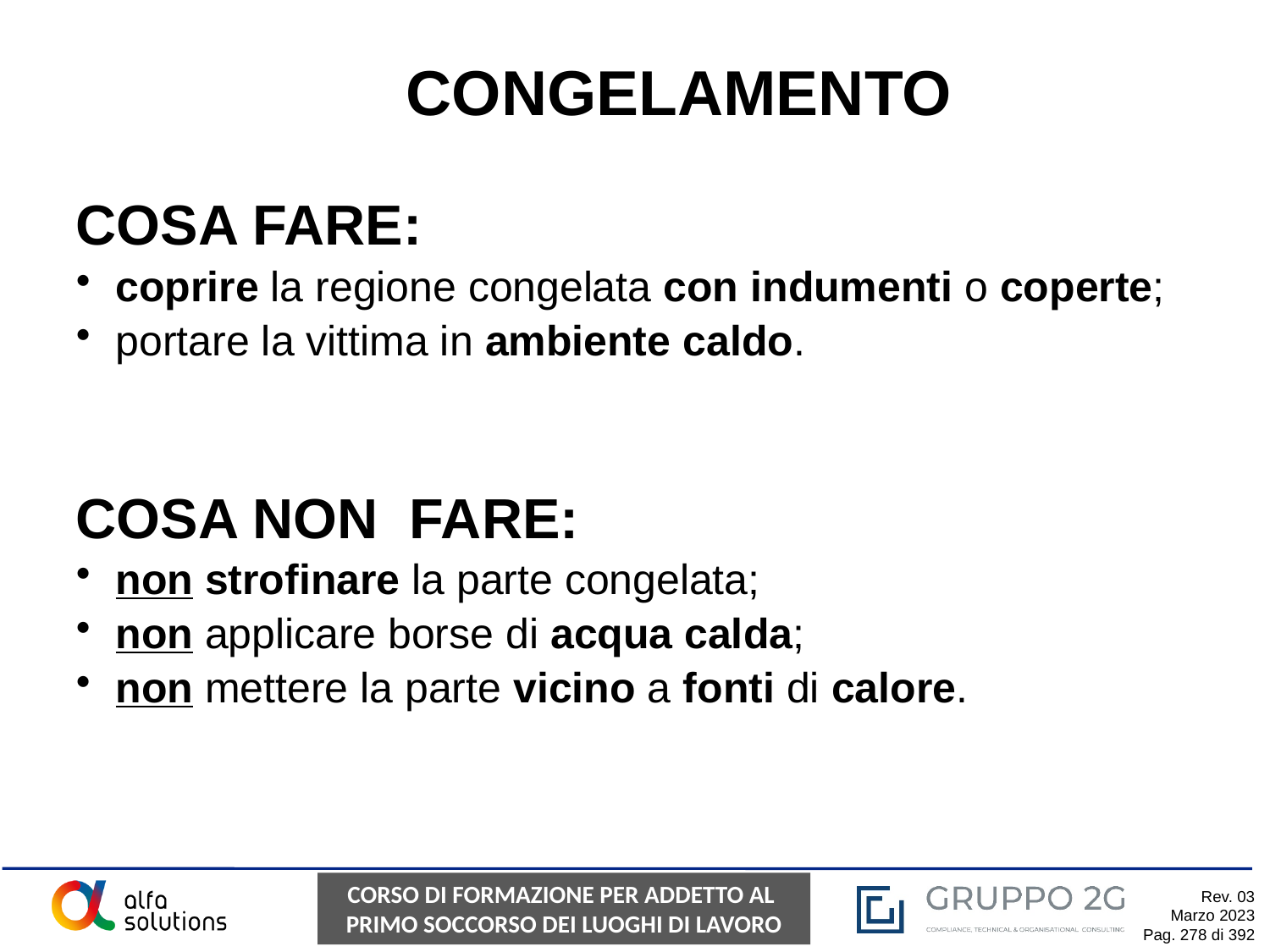

CONGELAMENTO
COSA FARE:
coprire la regione congelata con indumenti o coperte;
portare la vittima in ambiente caldo.
COSA NON  FARE:
non strofinare la parte congelata;
non applicare borse di acqua calda;
non mettere la parte vicino a fonti di calore.